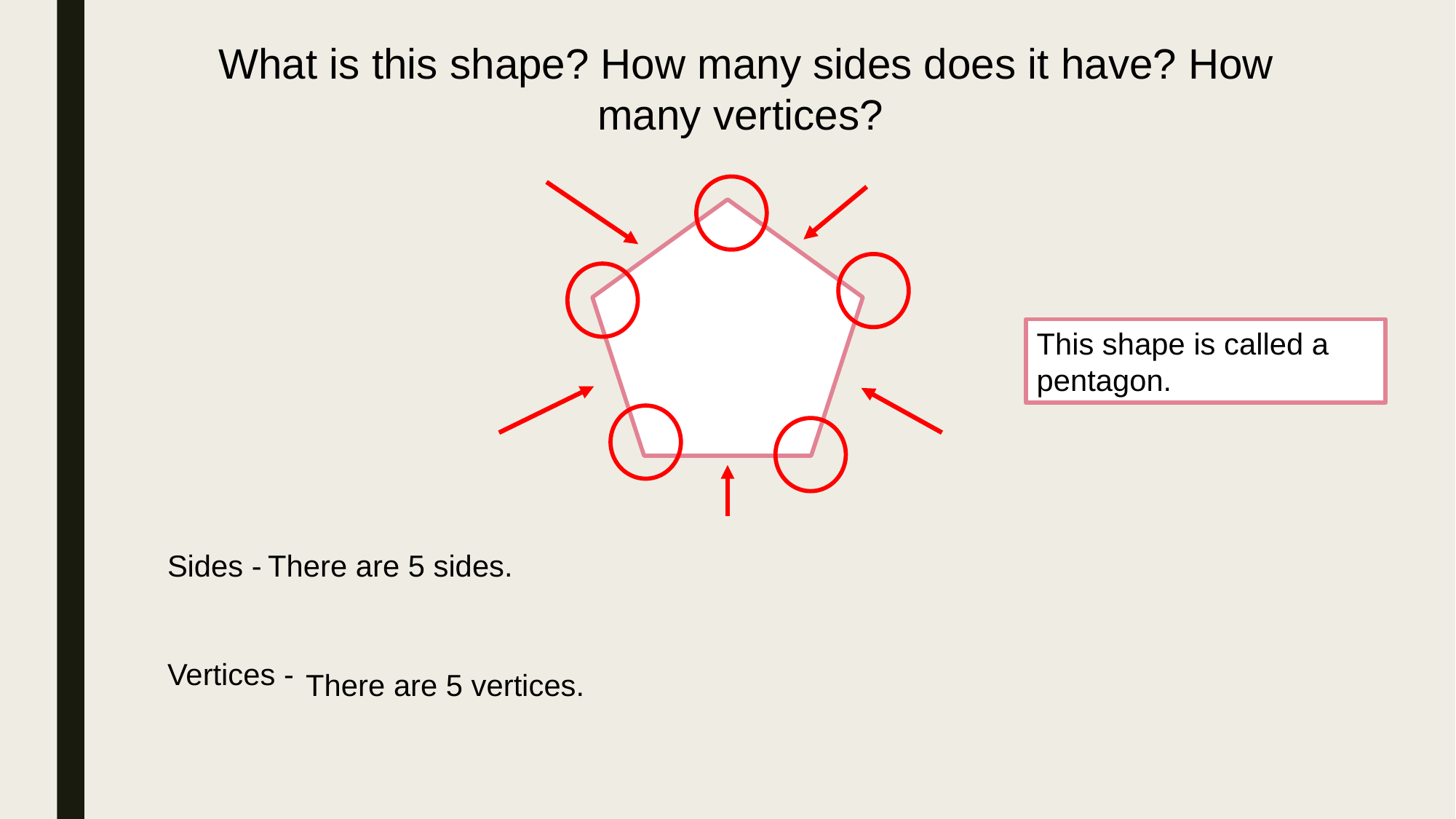

What is this shape? How many sides does it have? How many vertices?

This shape is called a pentagon.

Sides -
There are 5 sides.
Vertices -
There are 5 vertices.